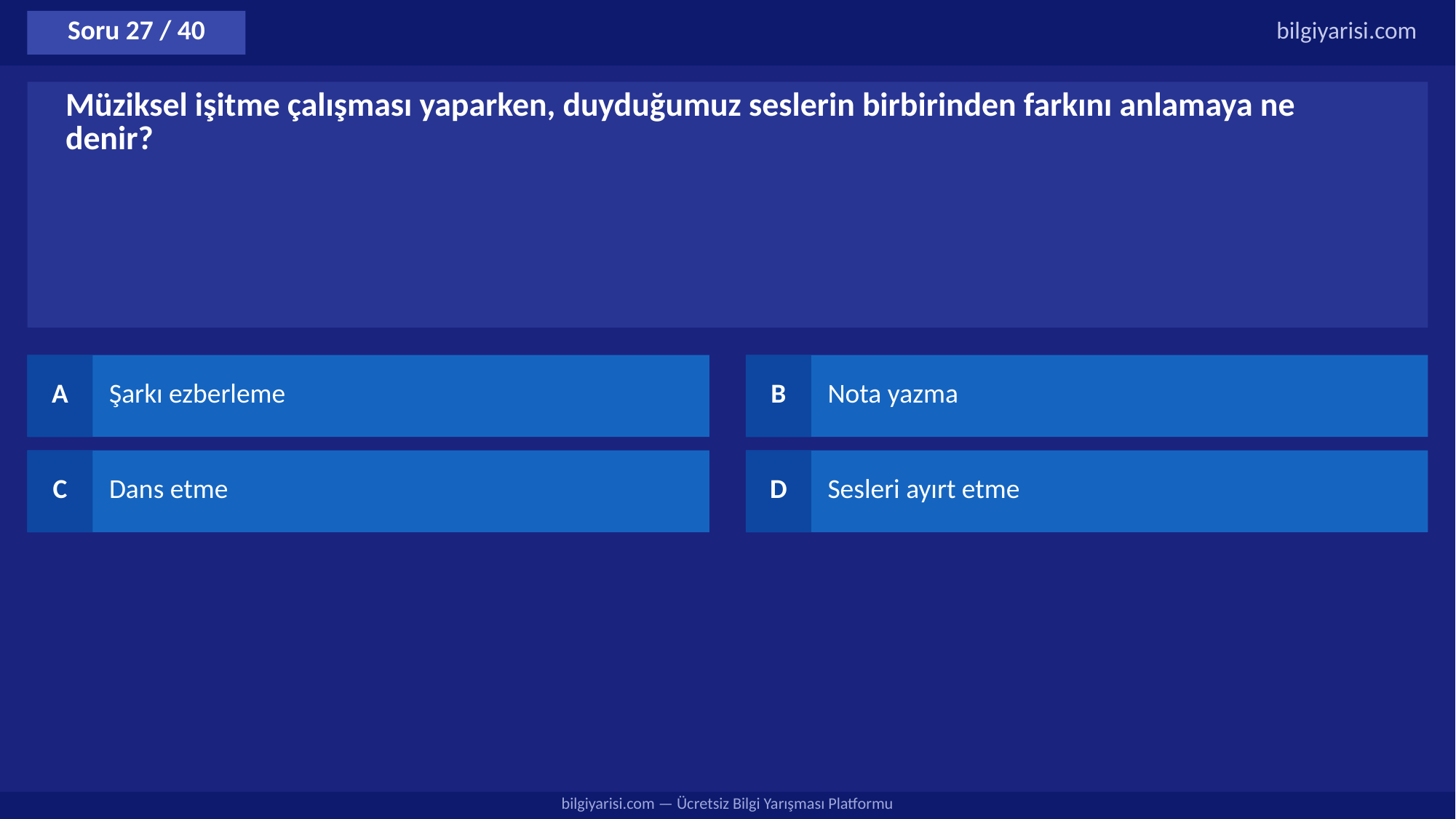

Soru 27 / 40
bilgiyarisi.com

Müziksel işitme çalışması yaparken, duyduğumuz seslerin birbirinden farkını anlamaya ne denir?

A
Şarkı ezberleme

B
Nota yazma

C
Dans etme

D
Sesleri ayırt etme
bilgiyarisi.com — Ücretsiz Bilgi Yarışması Platformu